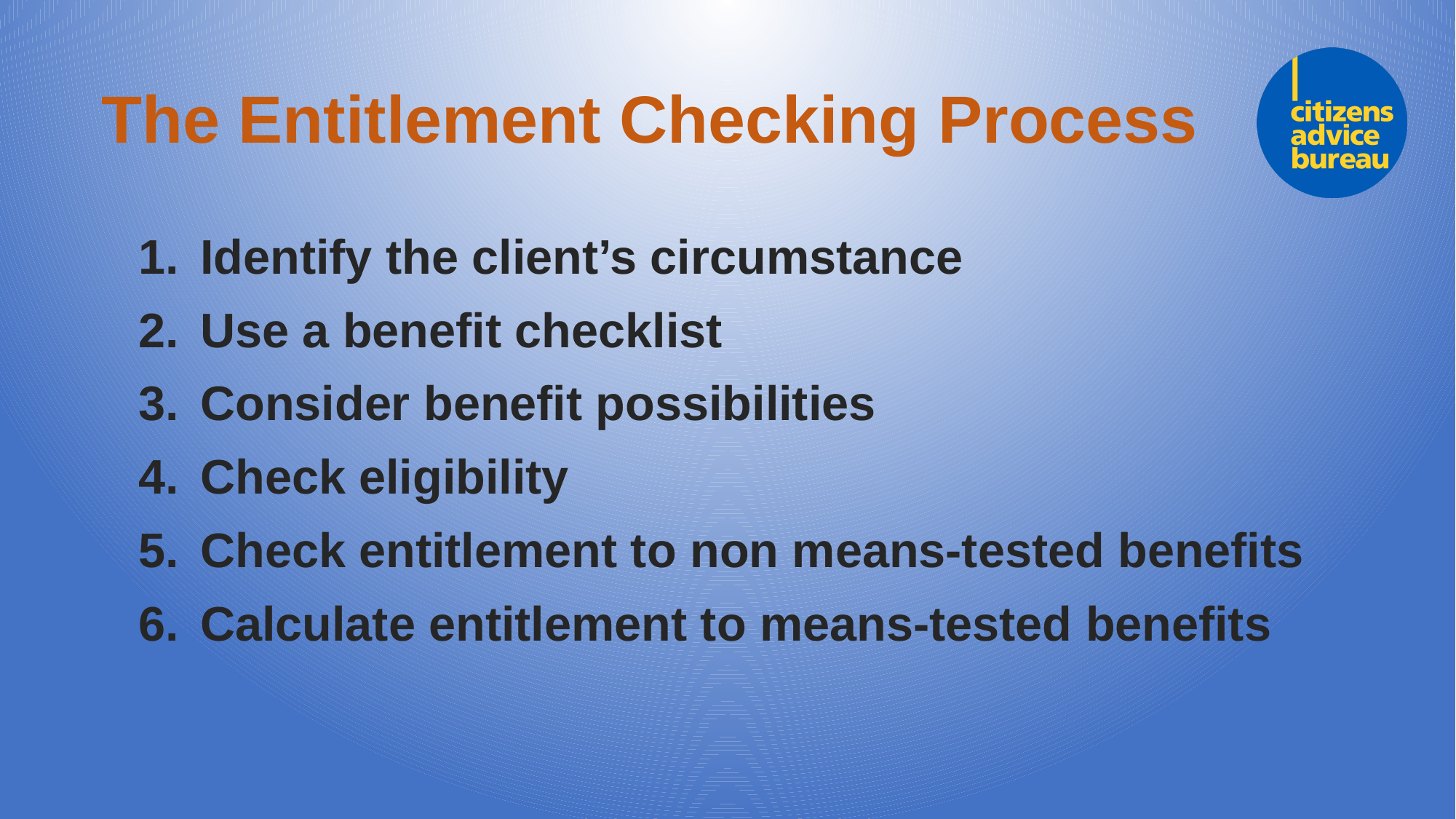

# The Entitlement Checking Process
Identify the client’s circumstance
Use a benefit checklist
Consider benefit possibilities
Check eligibility
Check entitlement to non means-tested benefits
Calculate entitlement to means-tested benefits